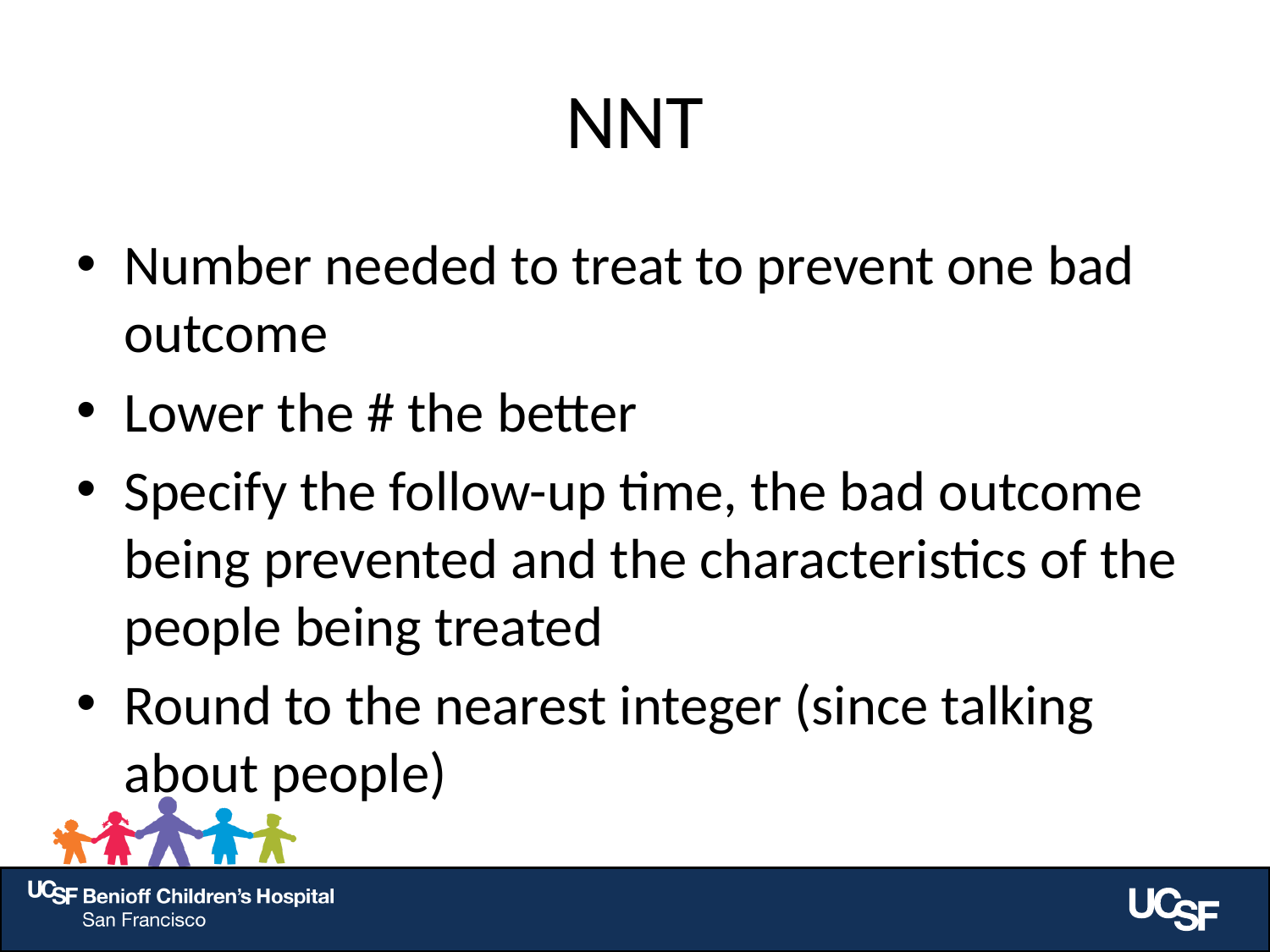

# NNT
Number needed to treat to prevent one bad outcome
Lower the # the better
Specify the follow-up time, the bad outcome being prevented and the characteristics of the people being treated
Round to the nearest integer (since talking about people)